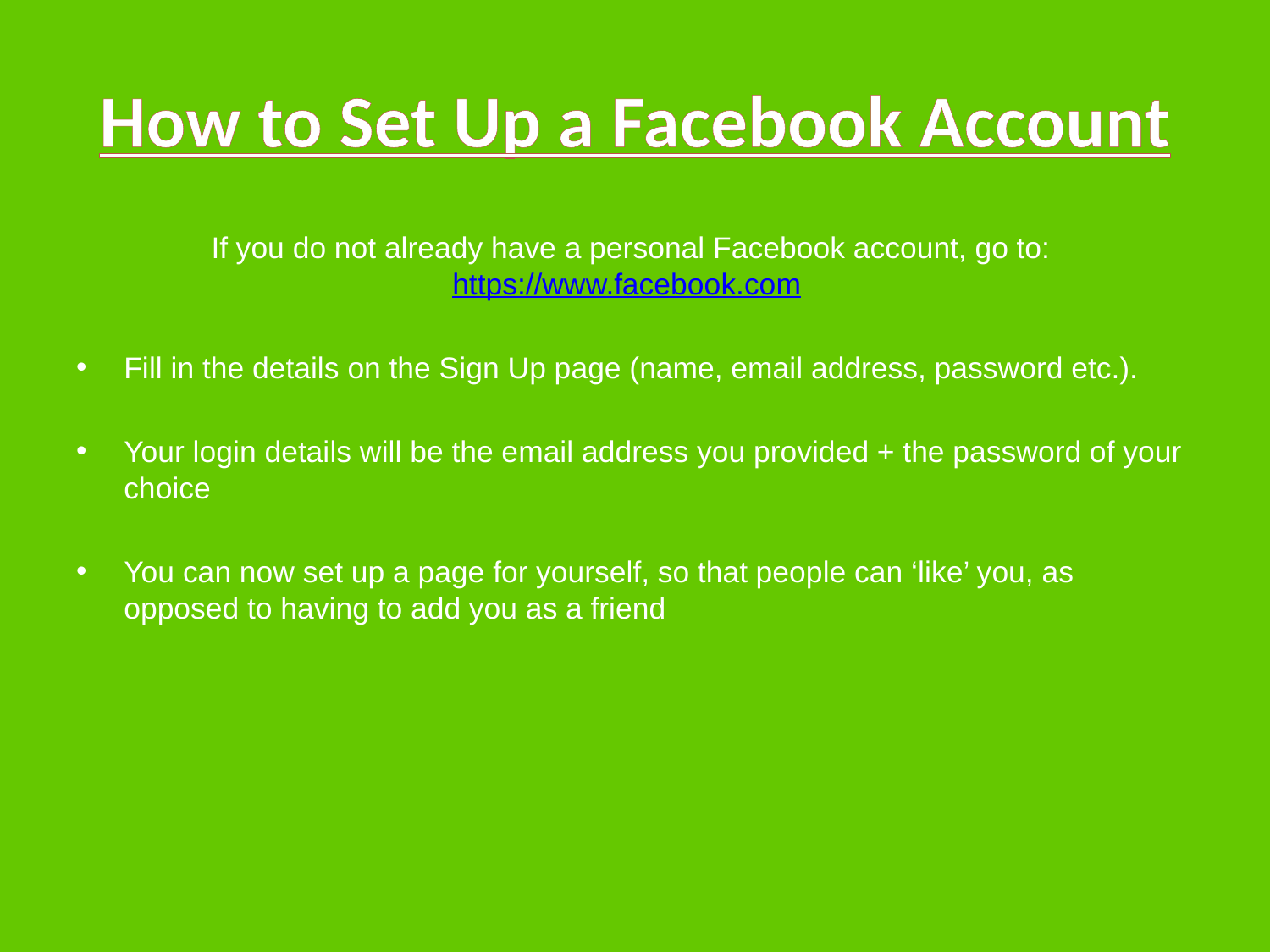

# How to Set Up a Facebook Account
If you do not already have a personal Facebook account, go to: https://www.facebook.com

Fill in the details on the Sign Up page (name, email address, password etc.).

Your login details will be the email address you provided + the password of your choice

You can now set up a page for yourself, so that people can ‘like’ you, as opposed to having to add you as a friend